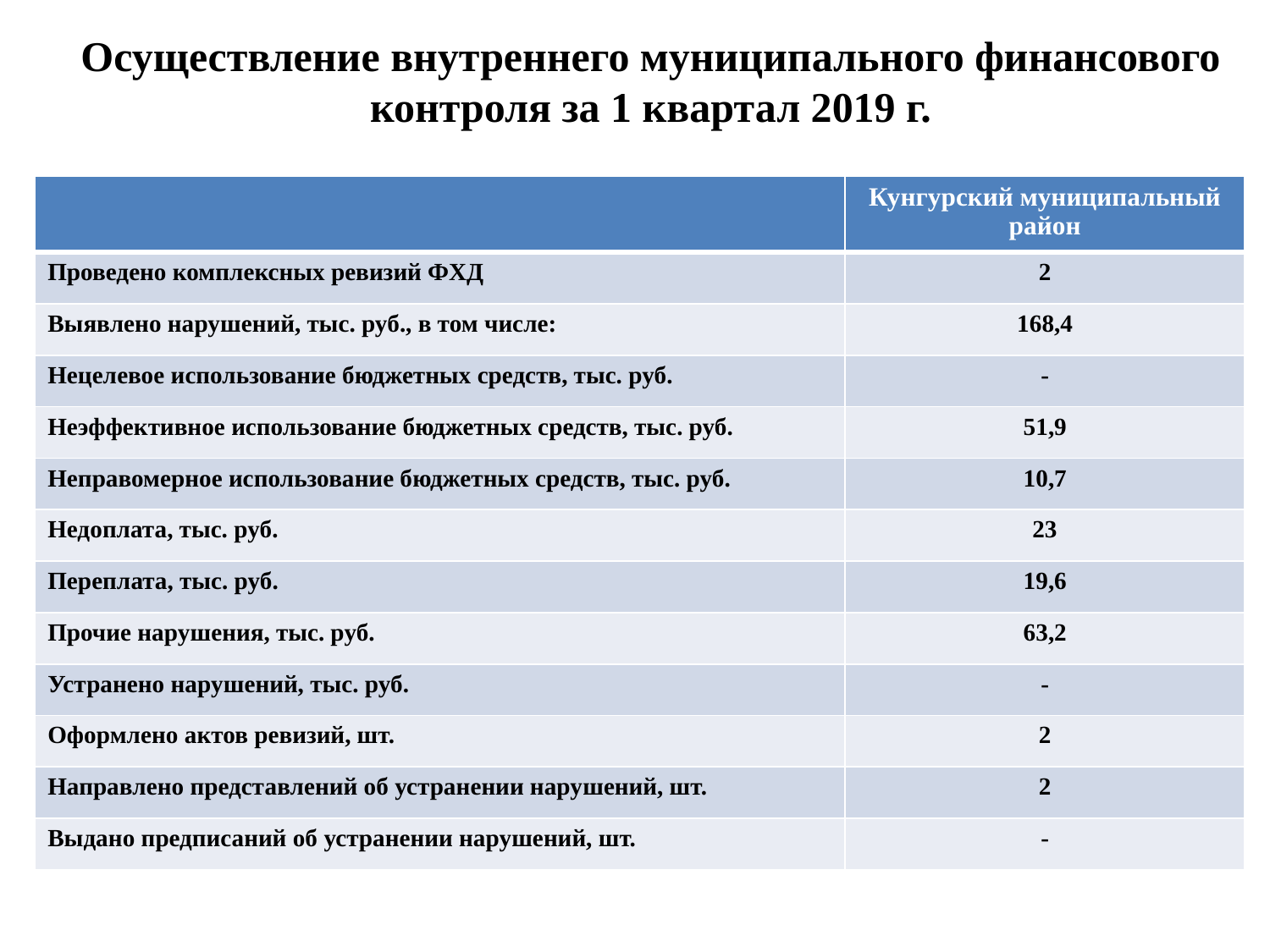

# Осуществление внутреннего муниципального финансового контроля за 1 квартал 2019 г.
|  | Кунгурский муниципальный район |
| --- | --- |
| Проведено комплексных ревизий ФХД | 2 |
| Выявлено нарушений, тыс. руб., в том числе: | 168,4 |
| Нецелевое использование бюджетных средств, тыс. руб. | - |
| Неэффективное использование бюджетных средств, тыс. руб. | 51,9 |
| Неправомерное использование бюджетных средств, тыс. руб. | 10,7 |
| Недоплата, тыс. руб. | 23 |
| Переплата, тыс. руб. | 19,6 |
| Прочие нарушения, тыс. руб. | 63,2 |
| Устранено нарушений, тыс. руб. | - |
| Оформлено актов ревизий, шт. | 2 |
| Направлено представлений об устранении нарушений, шт. | 2 |
| Выдано предписаний об устранении нарушений, шт. | - |